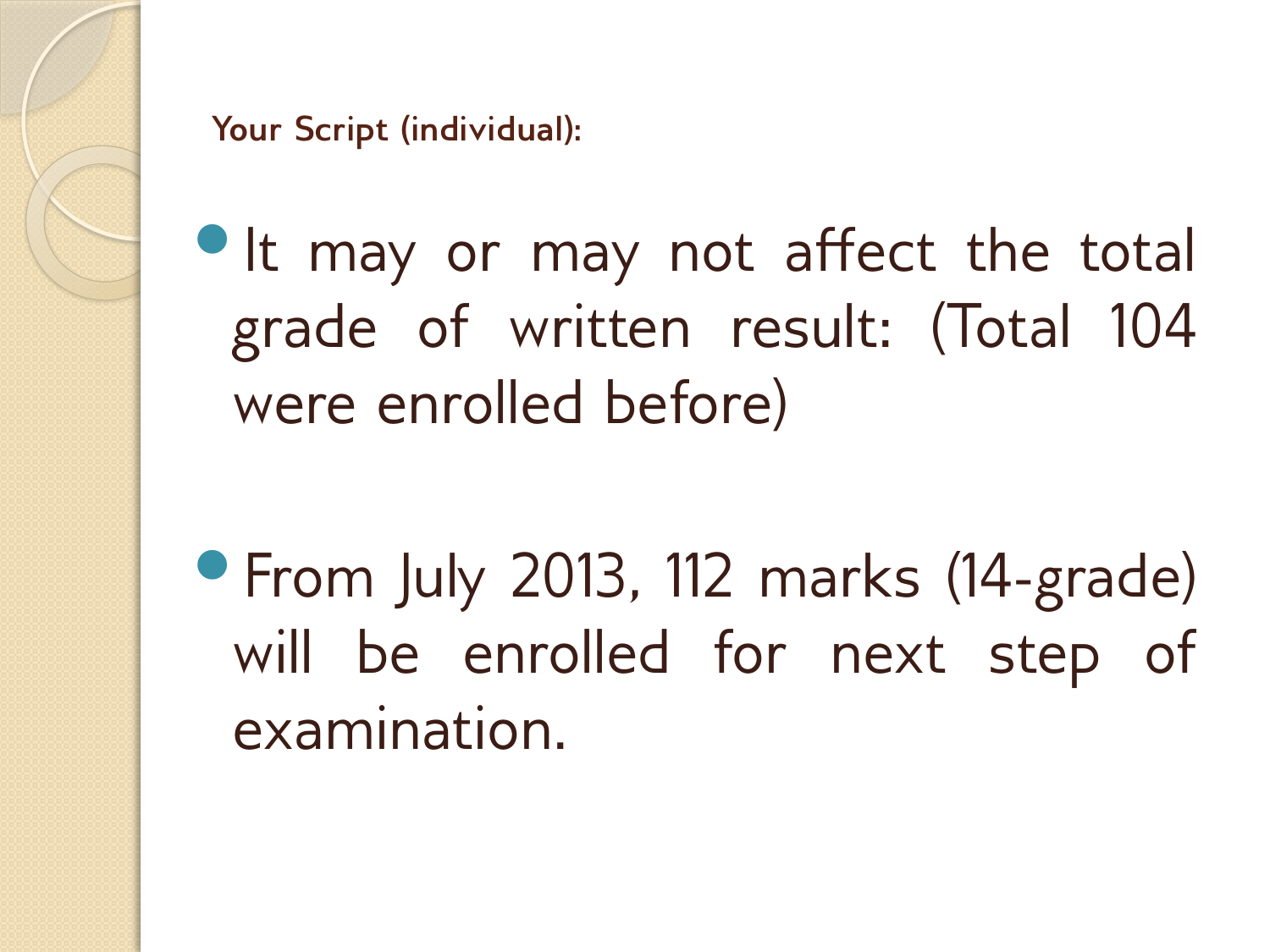

# Your Script (individual):
It may or may not affect the total grade of written result: (Total 104 were enrolled before)

From July 2013, 112 marks (14-grade) will be enrolled for next step of examination.